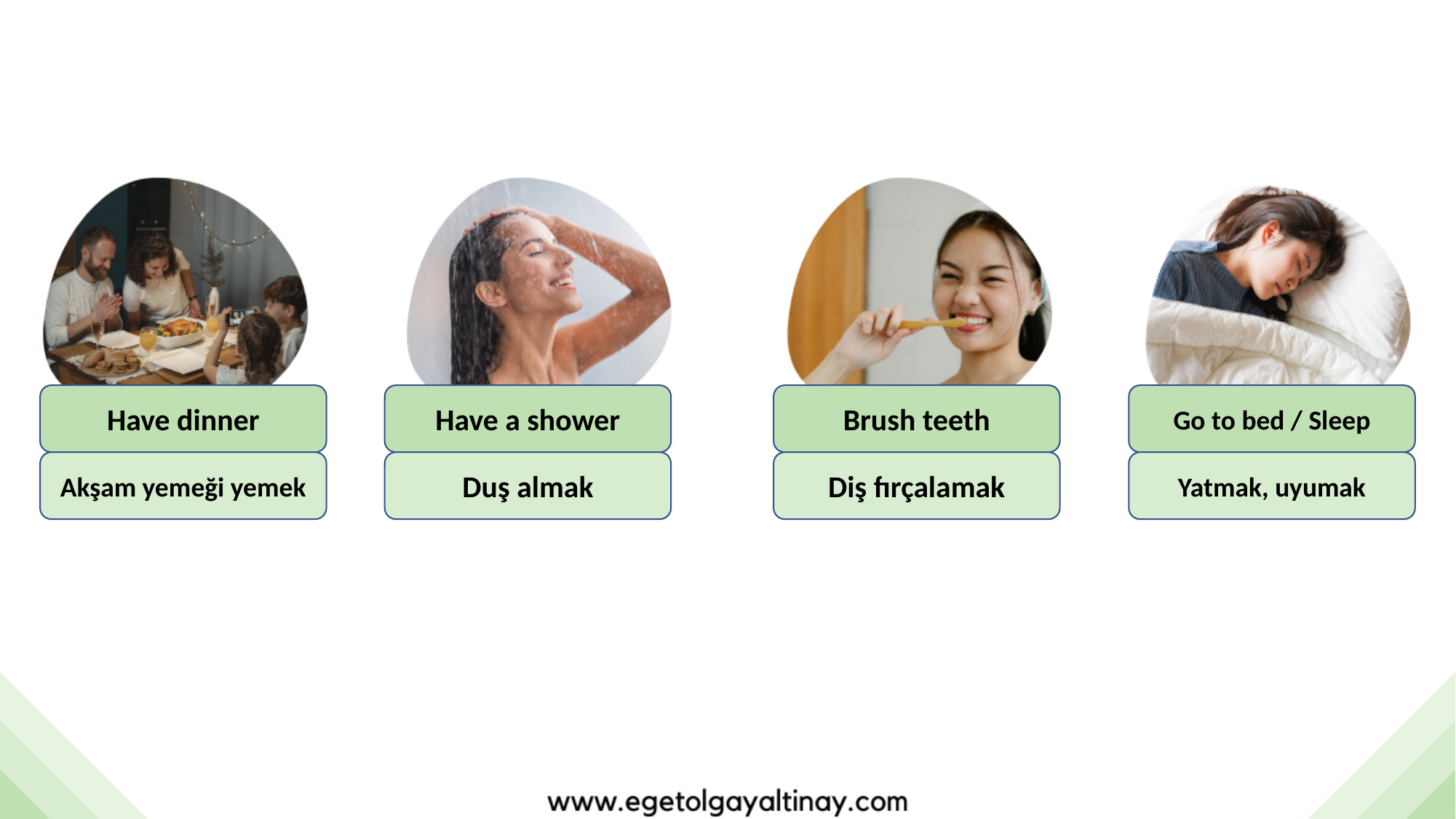

Have a shower
Brush teeth
Go to bed / Sleep
Have dinner
Diş fırçalamak
Yatmak, uyumak
Akşam yemeği yemek
Duş almak